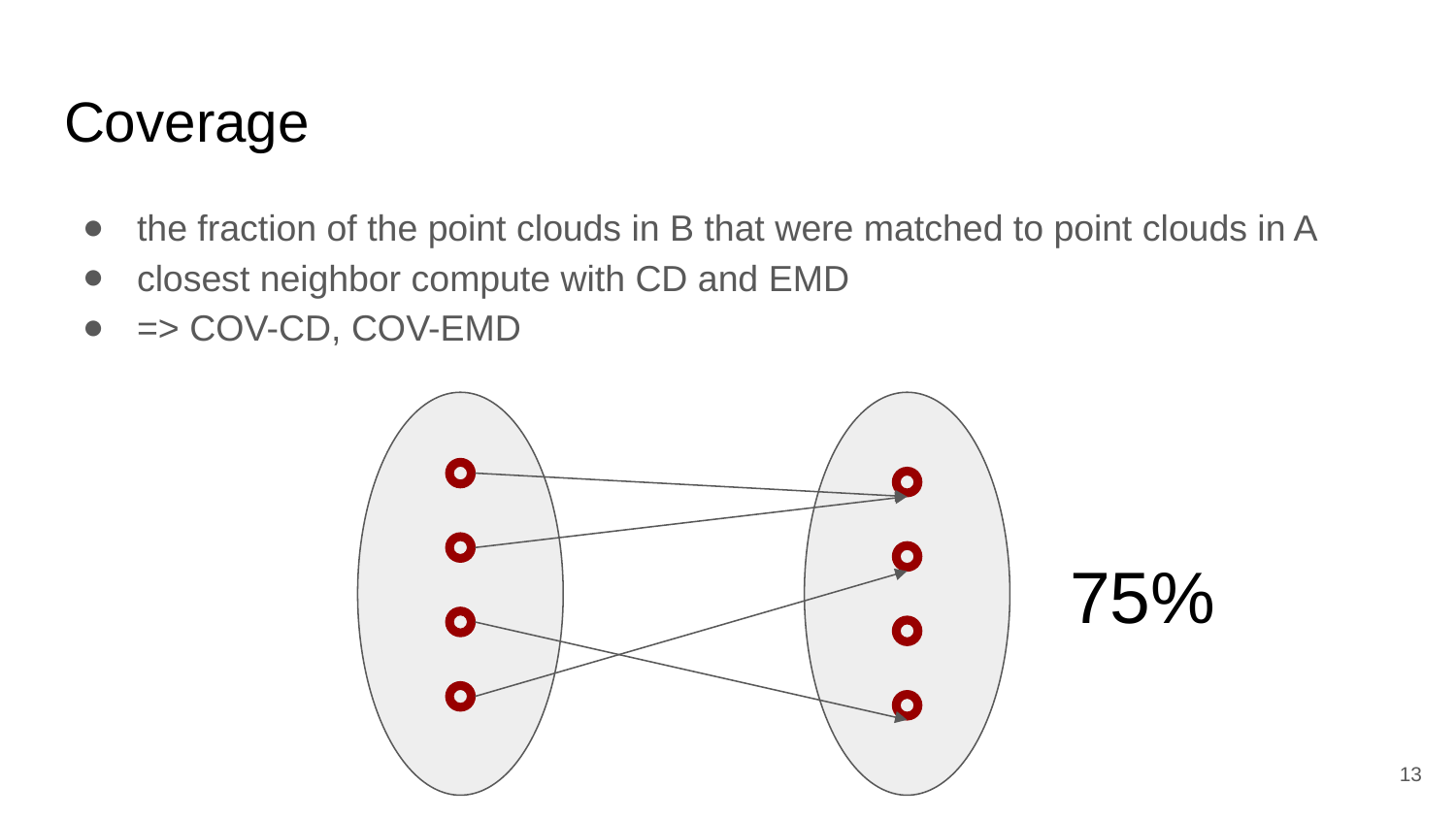

# Coverage
the fraction of the point clouds in B that were matched to point clouds in A
closest neighbor compute with CD and EMD
=> COV-CD, COV-EMD

75%

13